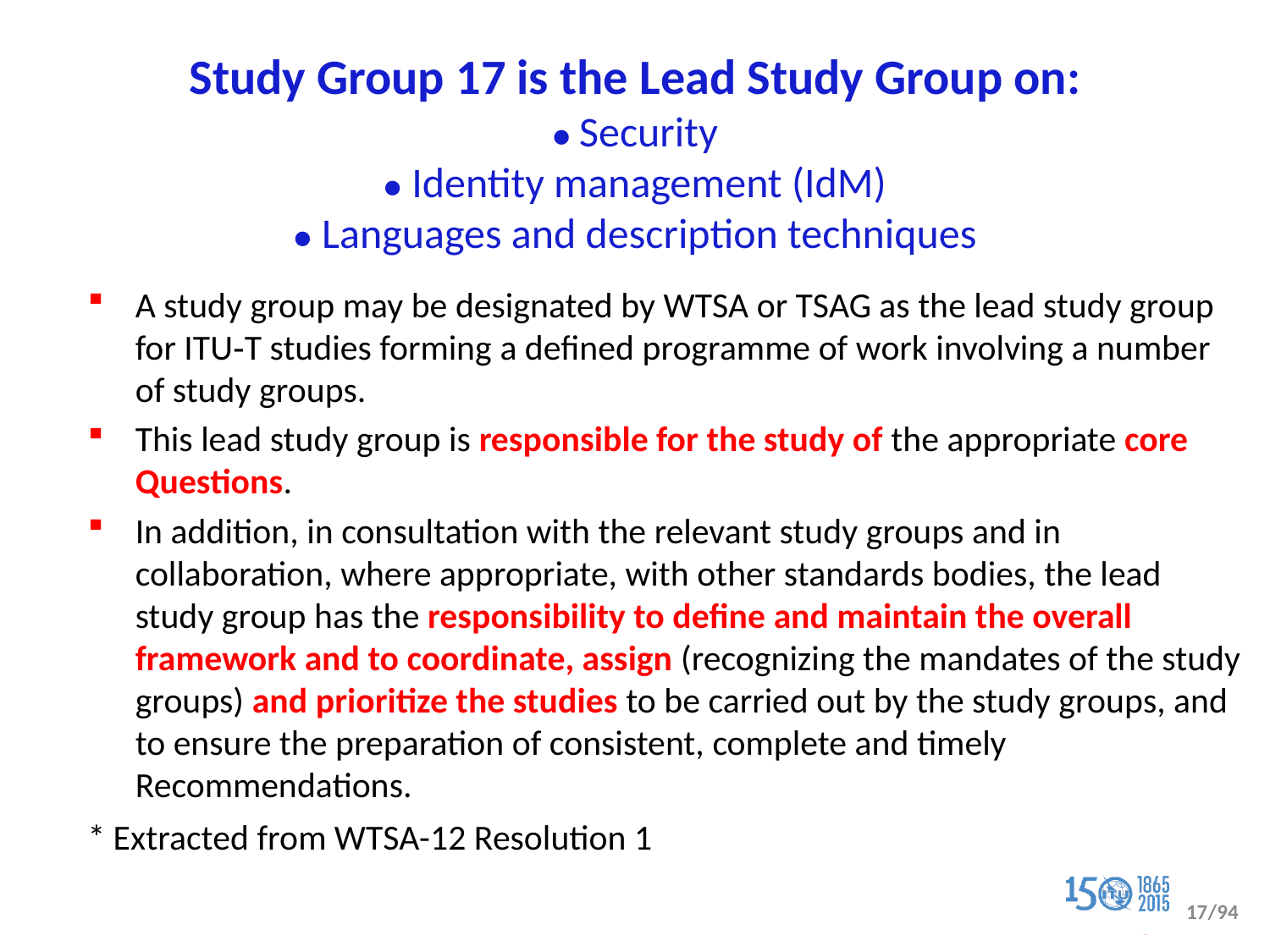

# Study Group 17 is the Lead Study Group on: ● Security ● Identity management (IdM) ● Languages and description techniques
A study group may be designated by WTSA or TSAG as the lead study group for ITU‑T studies forming a defined programme of work involving a number of study groups.
This lead study group is responsible for the study of the appropriate core Questions.
In addition, in consultation with the relevant study groups and in collaboration, where appropriate, with other standards bodies, the lead study group has the responsibility to define and maintain the overall framework and to coordinate, assign (recognizing the mandates of the study groups) and prioritize the studies to be carried out by the study groups, and to ensure the preparation of consistent, complete and timely Recommendations.
* Extracted from WTSA-12 Resolution 1
17/94